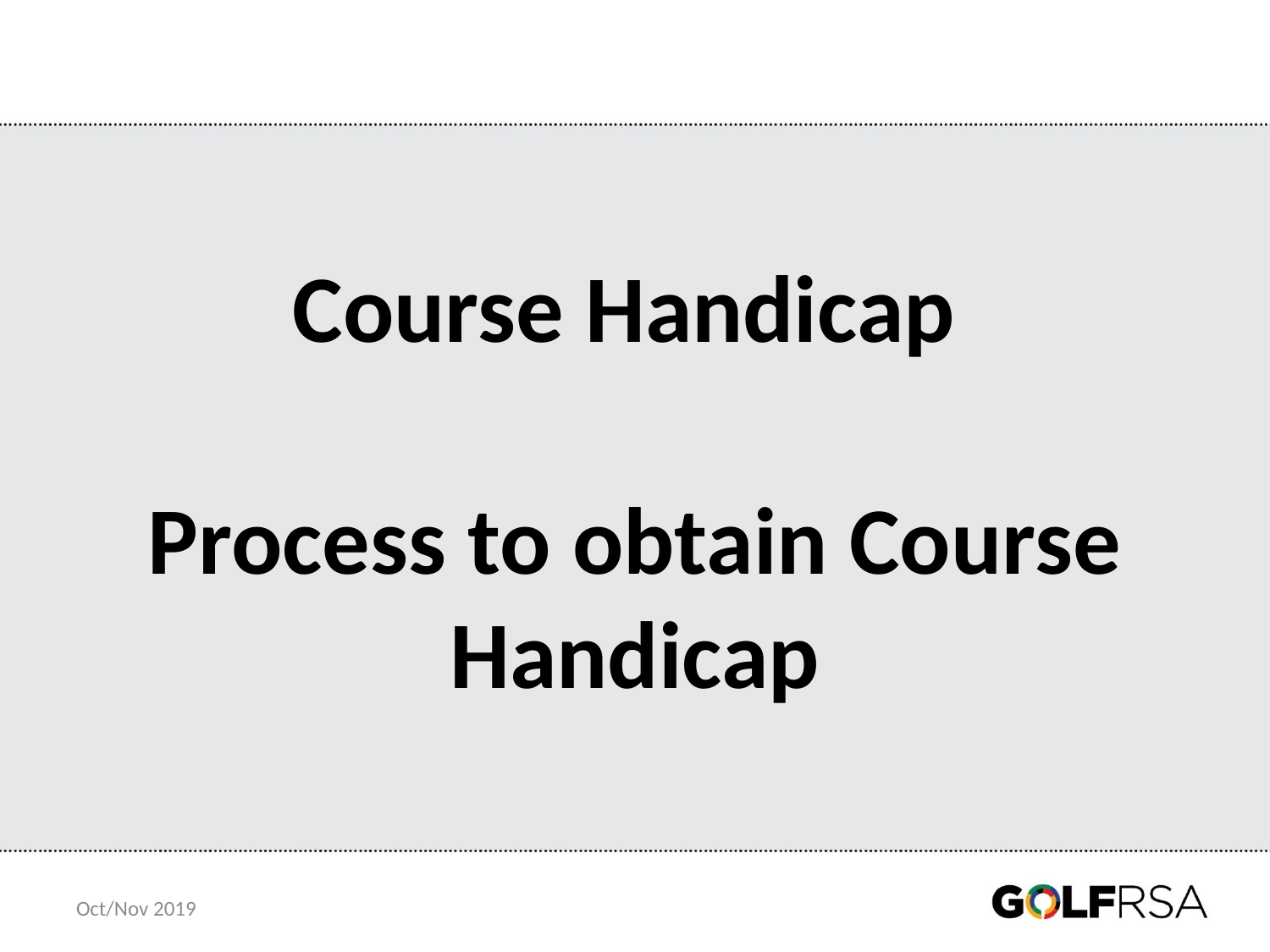

Course Handicap

Process to obtain Course Handicap
Oct/Nov 2019